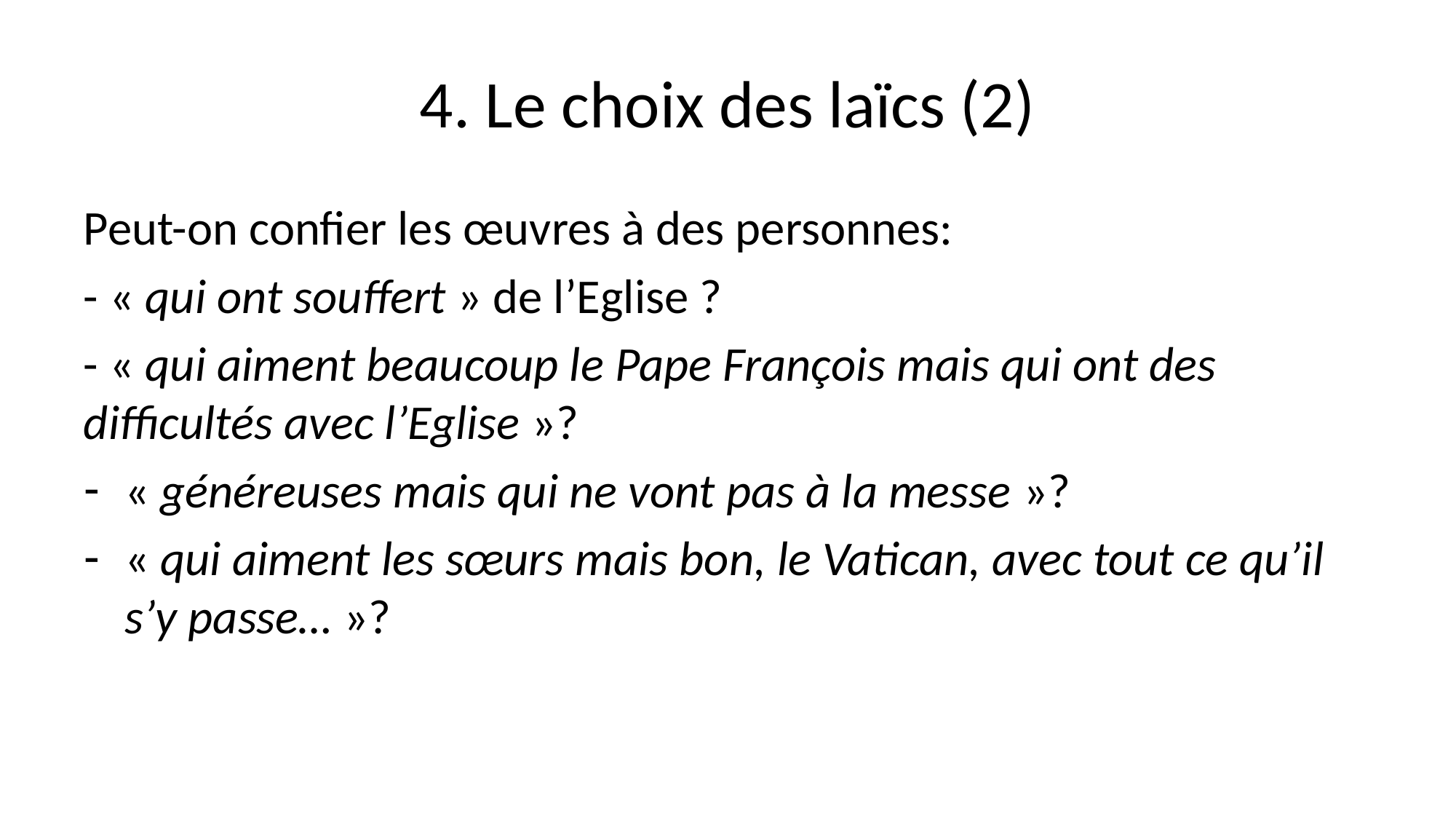

# 4. Le choix des laïcs (2)
Peut-on confier les œuvres à des personnes:
- « qui ont souffert » de l’Eglise ?
- « qui aiment beaucoup le Pape François mais qui ont des difficultés avec l’Eglise »?
« généreuses mais qui ne vont pas à la messe »?
« qui aiment les sœurs mais bon, le Vatican, avec tout ce qu’il s’y passe… »?